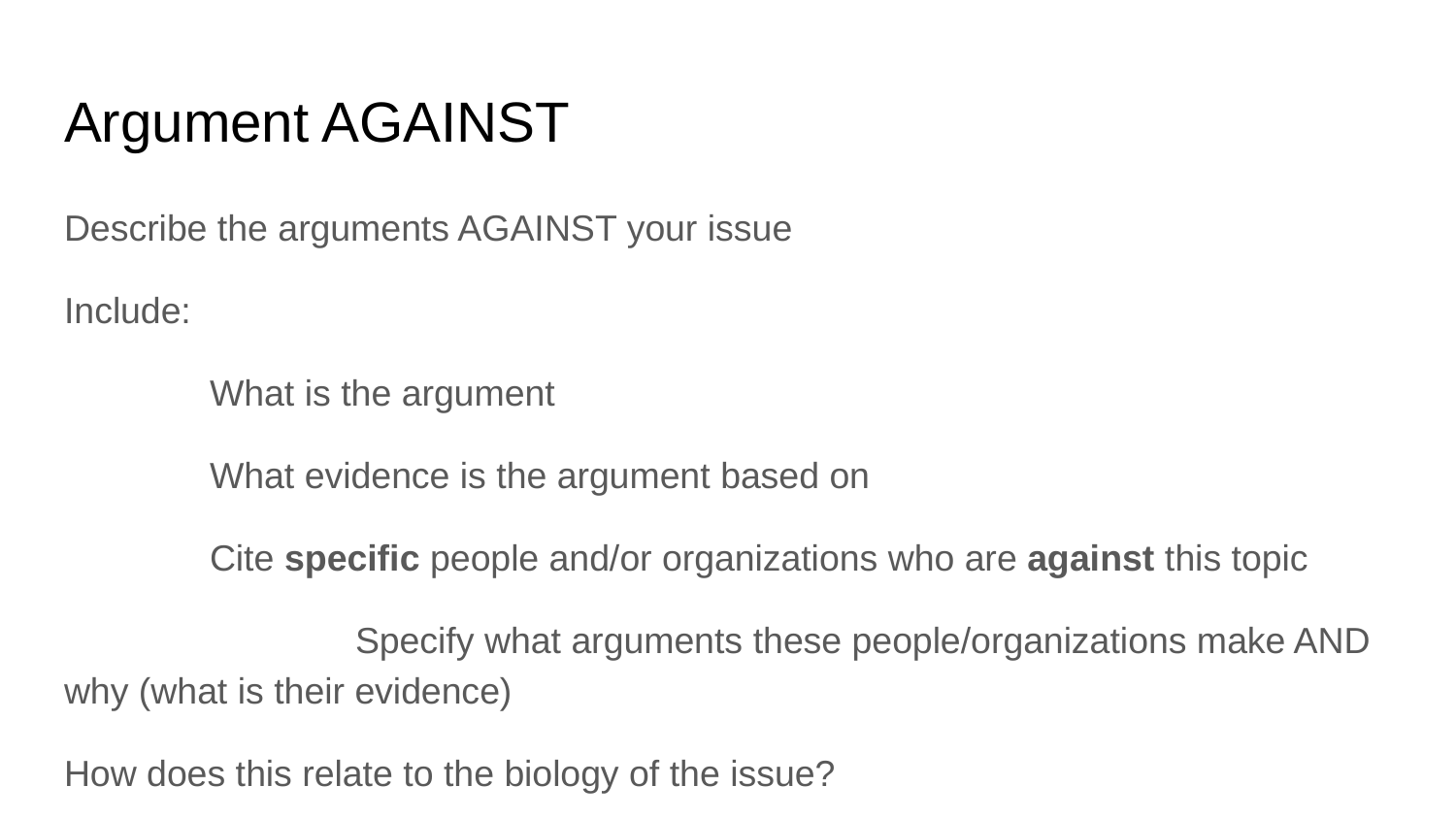

# Argument AGAINST
Describe the arguments AGAINST your issue
Include:
	What is the argument
	What evidence is the argument based on
	Cite specific people and/or organizations who are against this topic
		Specify what arguments these people/organizations make AND why (what is their evidence)
How does this relate to the biology of the issue?